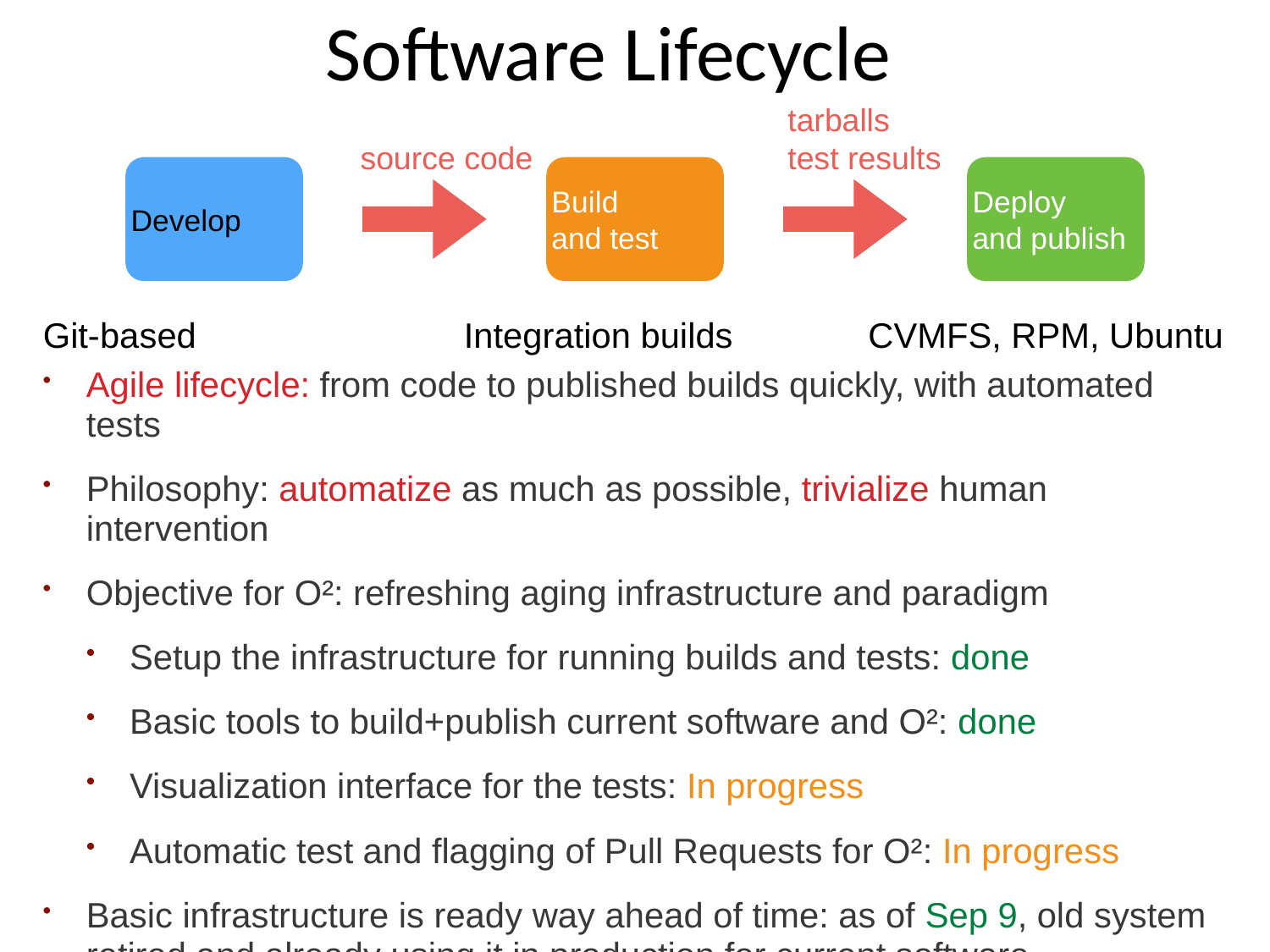

Software Lifecycle
tarballs
test results
source code
Develop
Build
and test
Deploy
and publish

Git-based
Integration builds
CVMFS, RPM, Ubuntu
Agile lifecycle: from code to published builds quickly, with automated tests
Philosophy: automatize as much as possible, trivialize human intervention
Objective for O²: refreshing aging infrastructure and paradigm
Setup the infrastructure for running builds and tests: done
Basic tools to build+publish current software and O²: done
Visualization interface for the tests: In progress
Automatic test and flagging of Pull Requests for O²: In progress
Basic infrastructure is ready way ahead of time: as of Sep 9, old system retired and already using it in production for current software
14